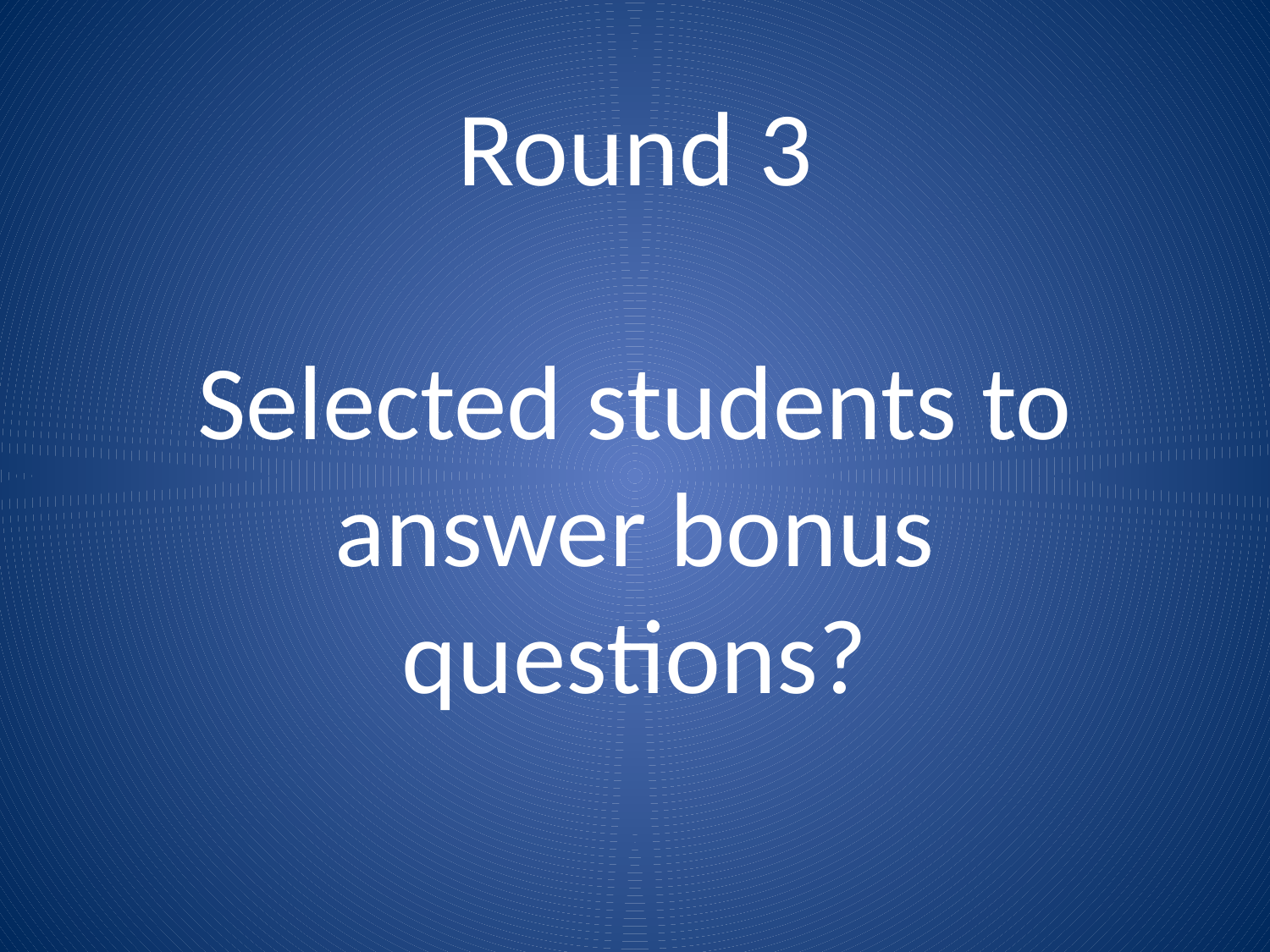

# Round 3 Selected students to answer bonus questions?